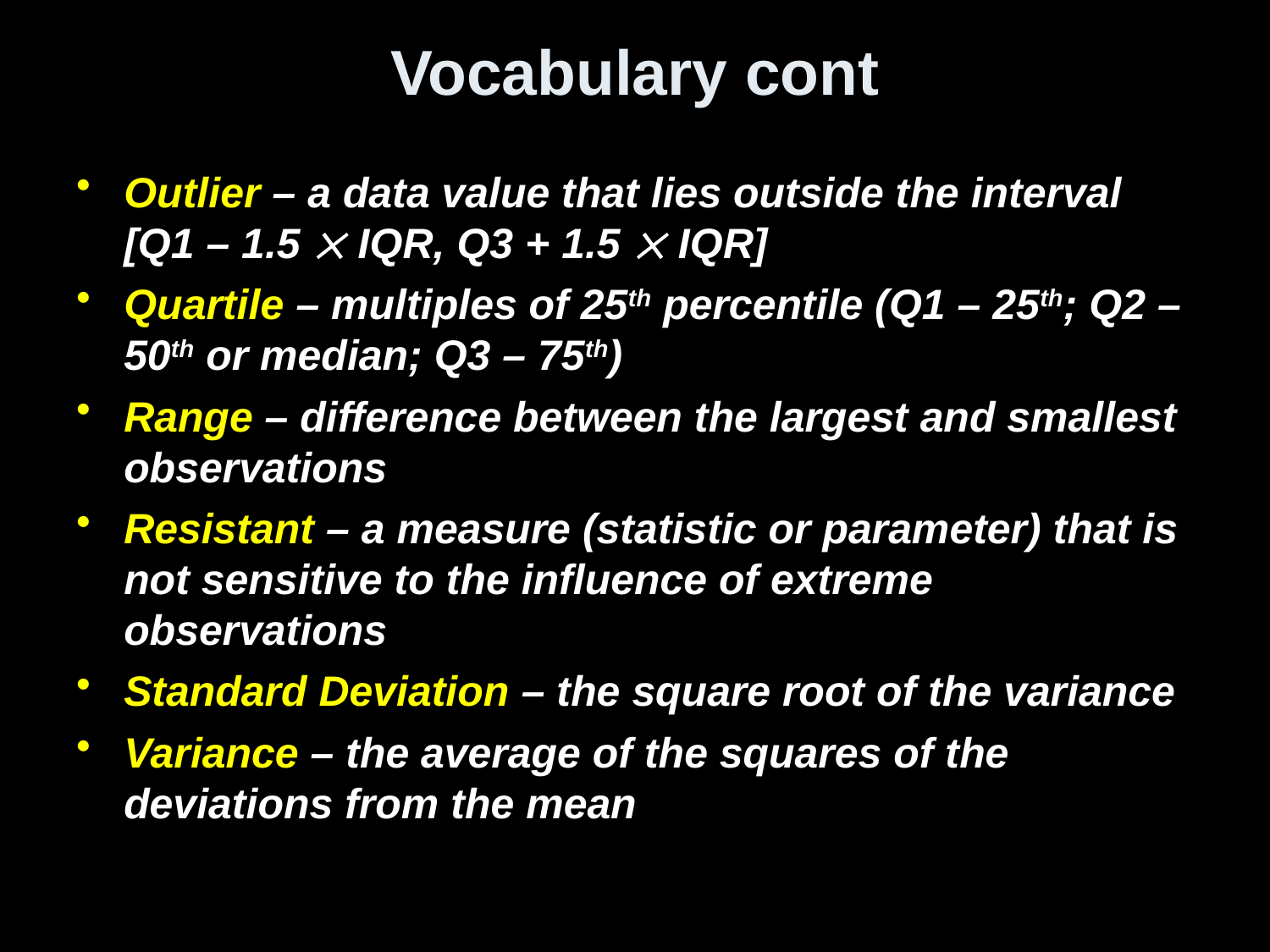

# Vocabulary cont
Outlier – a data value that lies outside the interval [Q1 – 1.5 × IQR, Q3 + 1.5 × IQR]
Quartile – multiples of 25th percentile (Q1 – 25th; Q2 –50th or median; Q3 – 75th)
Range – difference between the largest and smallest observations
Resistant – a measure (statistic or parameter) that is not sensitive to the influence of extreme observations
Standard Deviation – the square root of the variance
Variance – the average of the squares of the deviations from the mean